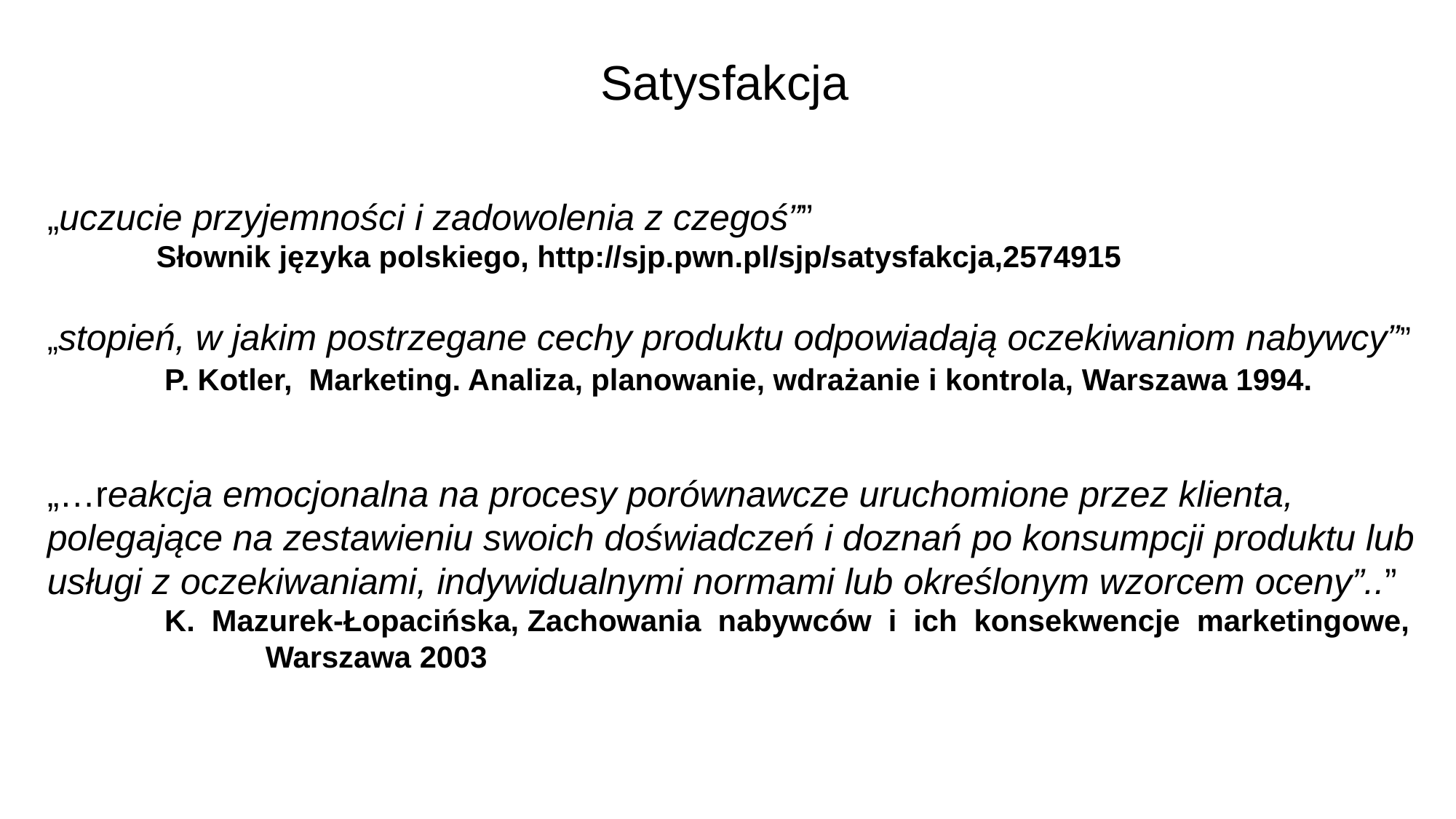

# Satysfakcja

„uczucie przyjemności i zadowolenia z czegoś””
	Słownik języka polskiego, http://sjp.pwn.pl/sjp/satysfakcja,2574915

„stopień, w jakim postrzegane cechy produktu odpowiadają oczekiwaniom nabywcy””
	 P. Kotler,  Marketing. Analiza, planowanie, wdrażanie i kontrola, Warszawa 1994.

„…reakcja emocjonalna na procesy porównawcze uruchomione przez klienta, polegające na zestawieniu swoich doświadczeń i doznań po konsumpcji produktu lub usługi z oczekiwaniami, indywidualnymi normami lub określonym wzorcem oceny”..”
	 K.  Mazurek-Łopacińska, Zachowania  nabywców  i  ich  konsekwencje  marketingowe, 		Warszawa 2003